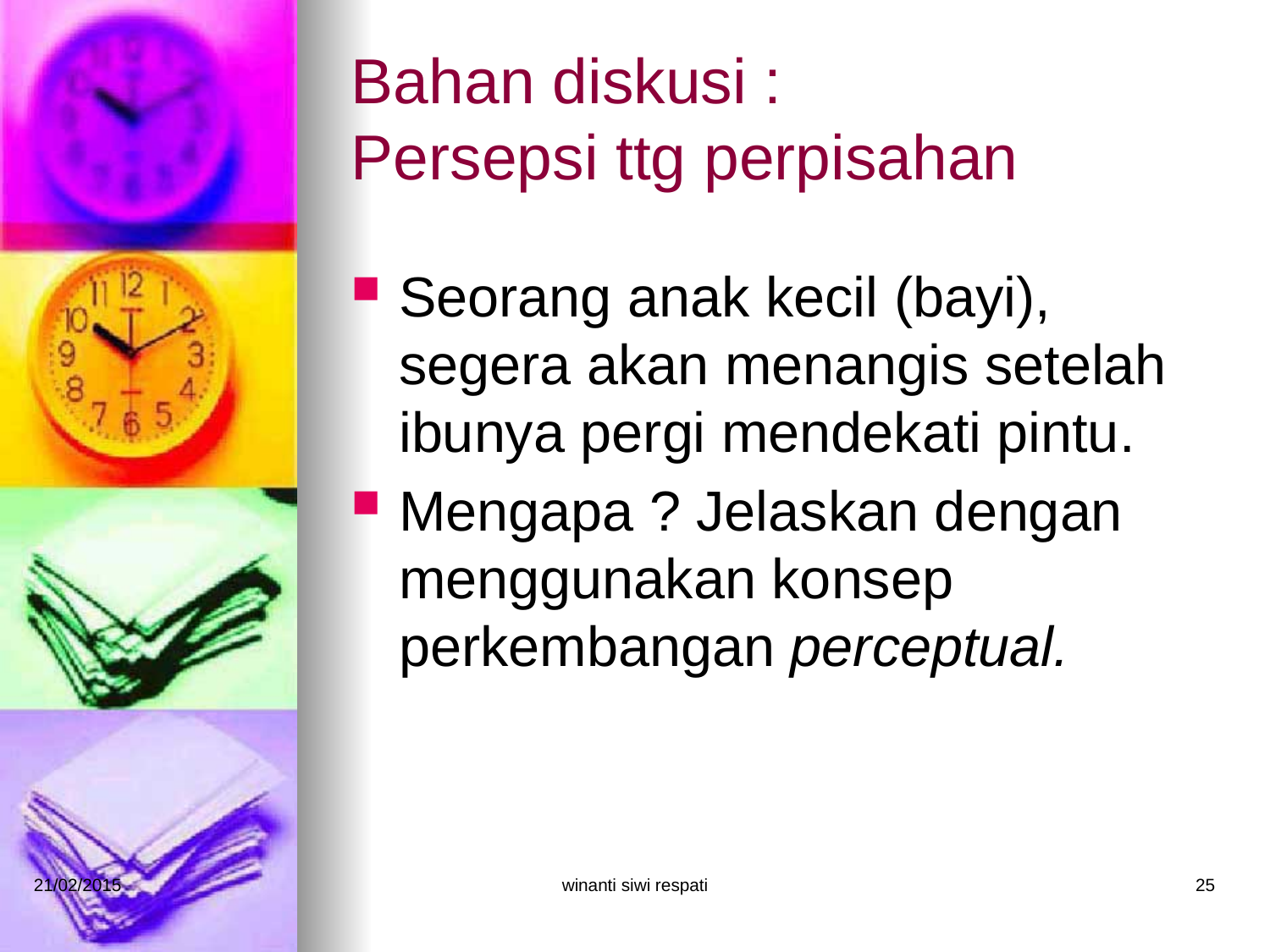

# Bahan diskusi : Persepsi ttg perpisahan
Seorang anak kecil (bayi), segera akan menangis setelah ibunya pergi mendekati pintu.
Mengapa ? Jelaskan dengan menggunakan konsep perkembangan perceptual.
21/02/2015
winanti siwi respati
25